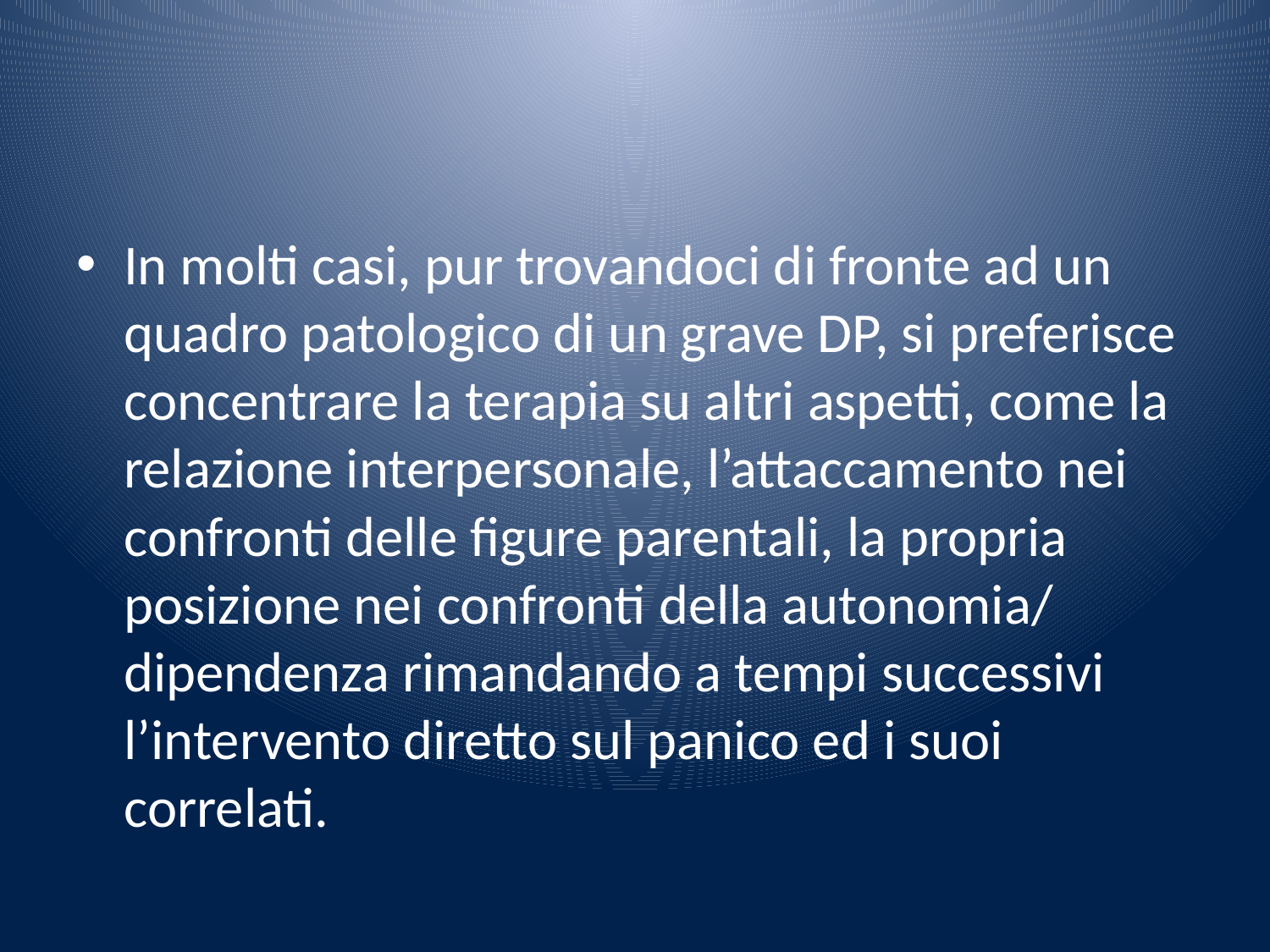

#
In molti casi, pur trovandoci di fronte ad un quadro patologico di un grave DP, si preferisce concentrare la terapia su altri aspetti, come la relazione interpersonale, l’attaccamento nei confronti delle figure parentali, la propria posizione nei confronti della autonomia/ dipendenza rimandando a tempi successivi l’intervento diretto sul panico ed i suoi correlati.